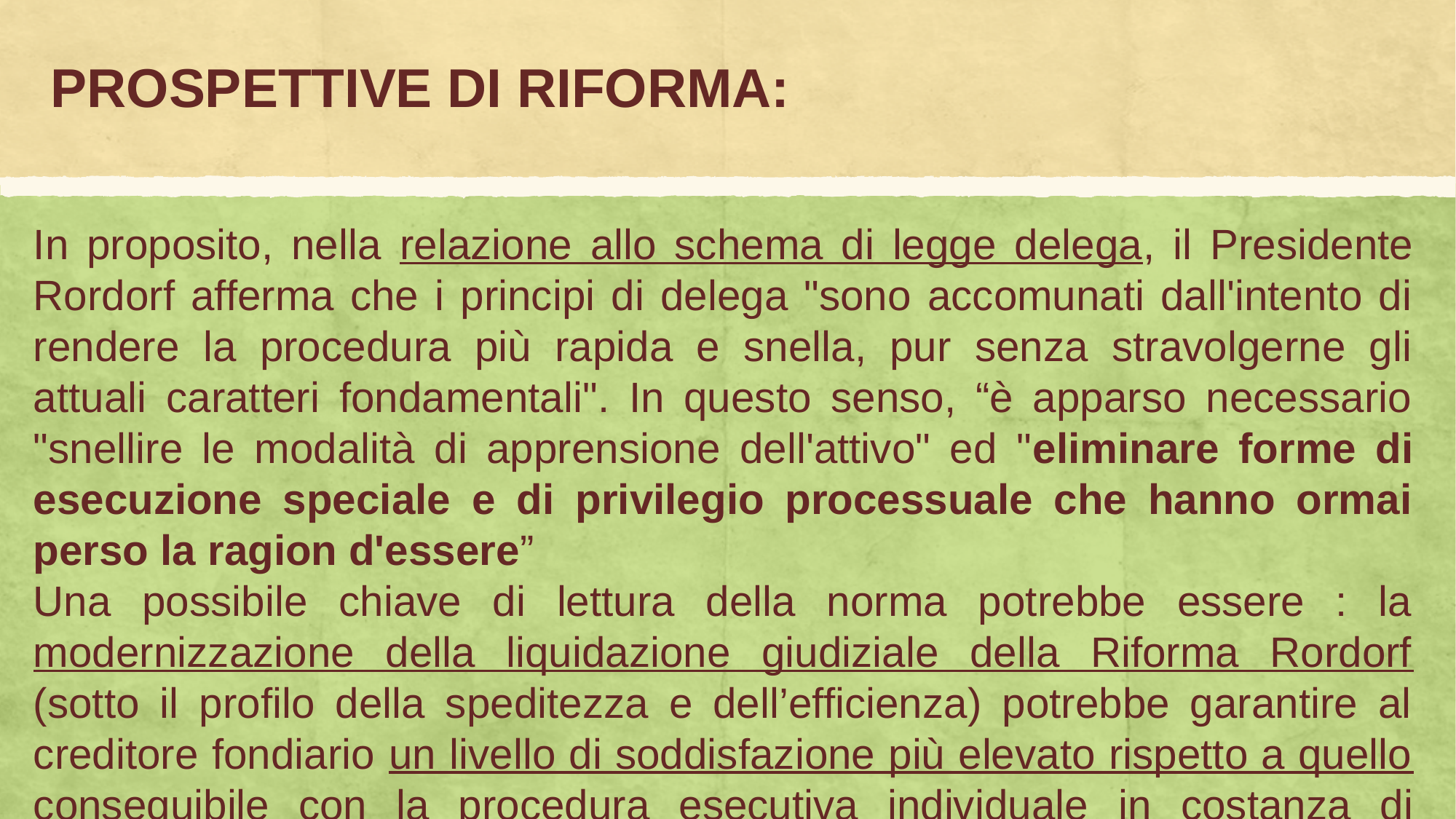

# PROSPETTIVE DI RIFORMA:
In proposito, nella relazione allo schema di legge delega, il Presidente Rordorf afferma che i principi di delega "sono accomunati dall'intento di rendere la procedura più rapida e snella, pur senza stravolgerne gli attuali caratteri fondamentali". In questo senso, “è apparso necessario "snellire le modalità di apprensione dell'attivo" ed "eliminare forme di esecuzione speciale e di privilegio processuale che hanno ormai perso la ragion d'essere”
Una possibile chiave di lettura della norma potrebbe essere : la modernizzazione della liquidazione giudiziale della Riforma Rordorf (sotto il profilo della speditezza e dell’efficienza) potrebbe garantire al creditore fondiario un livello di soddisfazione più elevato rispetto a quello conseguibile con la procedura esecutiva individuale in costanza di fallimento.